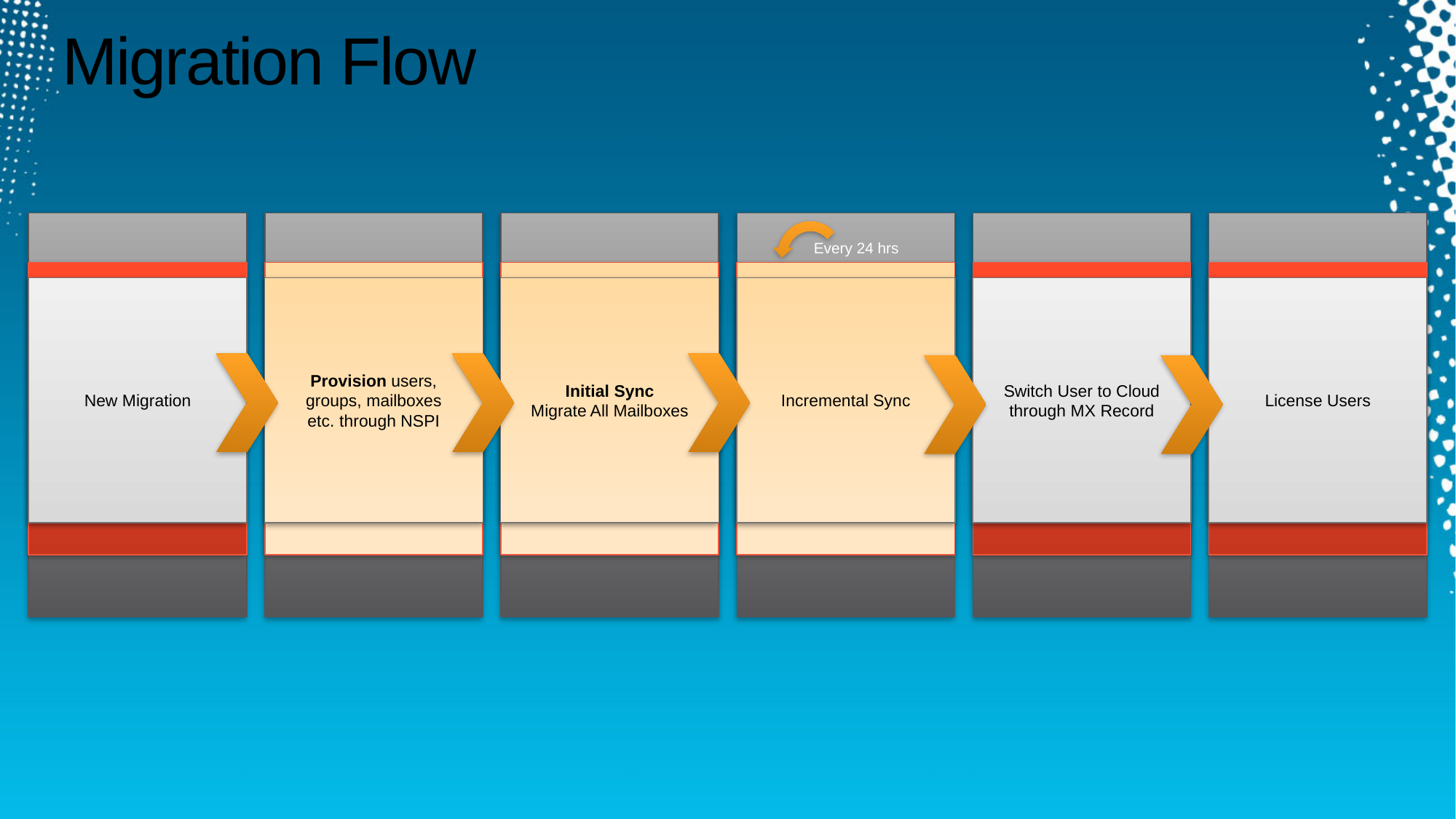

# Migration Flow

Every 24 hrs

New Migration

 Provision users,
groups, mailboxes
etc. through NSPI

Initial Sync
Migrate All Mailboxes

Incremental Sync

Switch User to Cloud
through MX Record

License Users